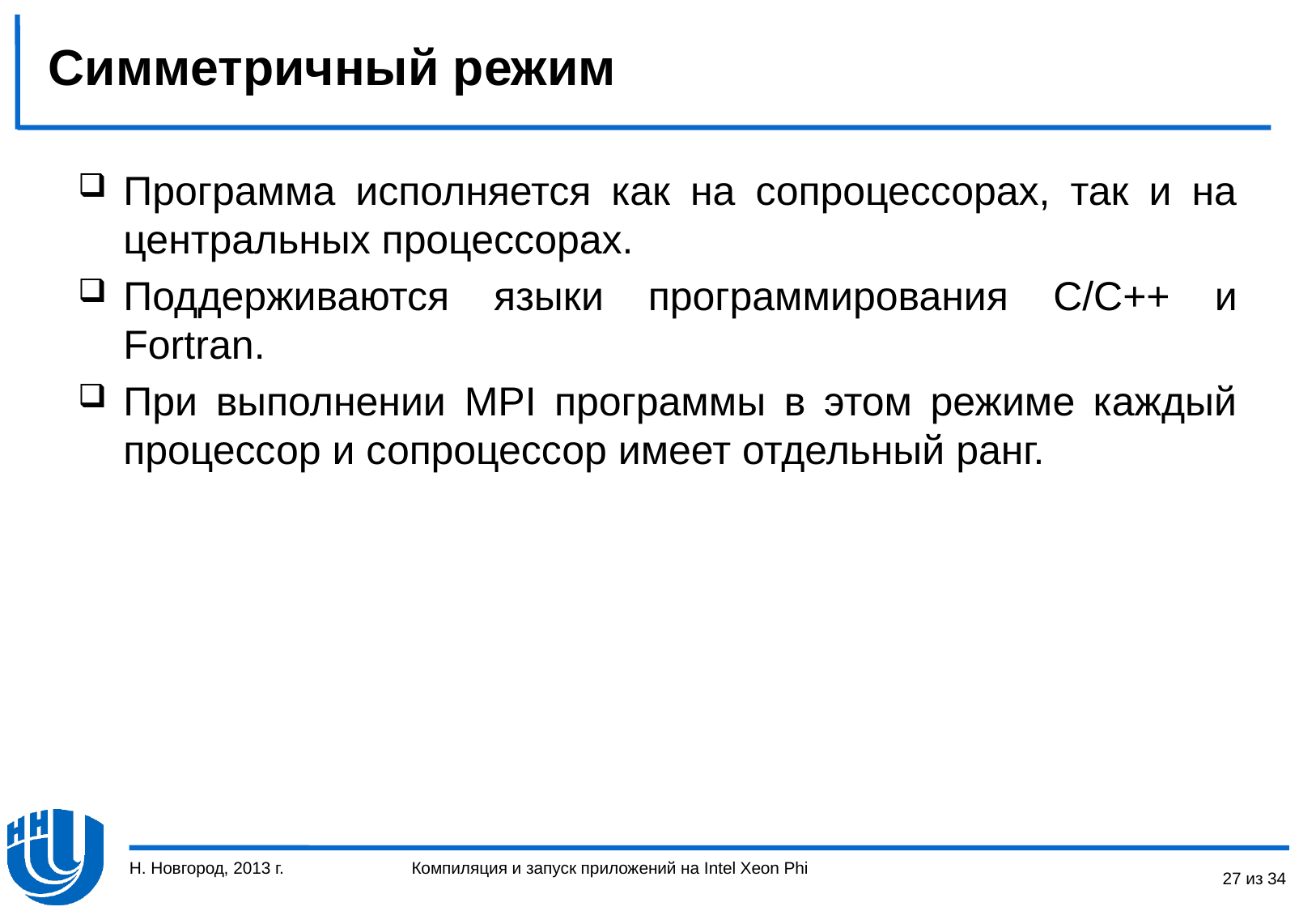

# Симметричный режим
Программа исполняется как на сопроцессорах, так и на центральных процессорах.
Поддерживаются языки программирования C/C++ и Fortran.
При выполнении MPI программы в этом режиме каждый процессор и сопроцессор имеет отдельный ранг.
Н. Новгород, 2013 г.
27 из 34
Компиляция и запуск приложений на Intel Xeon Phi